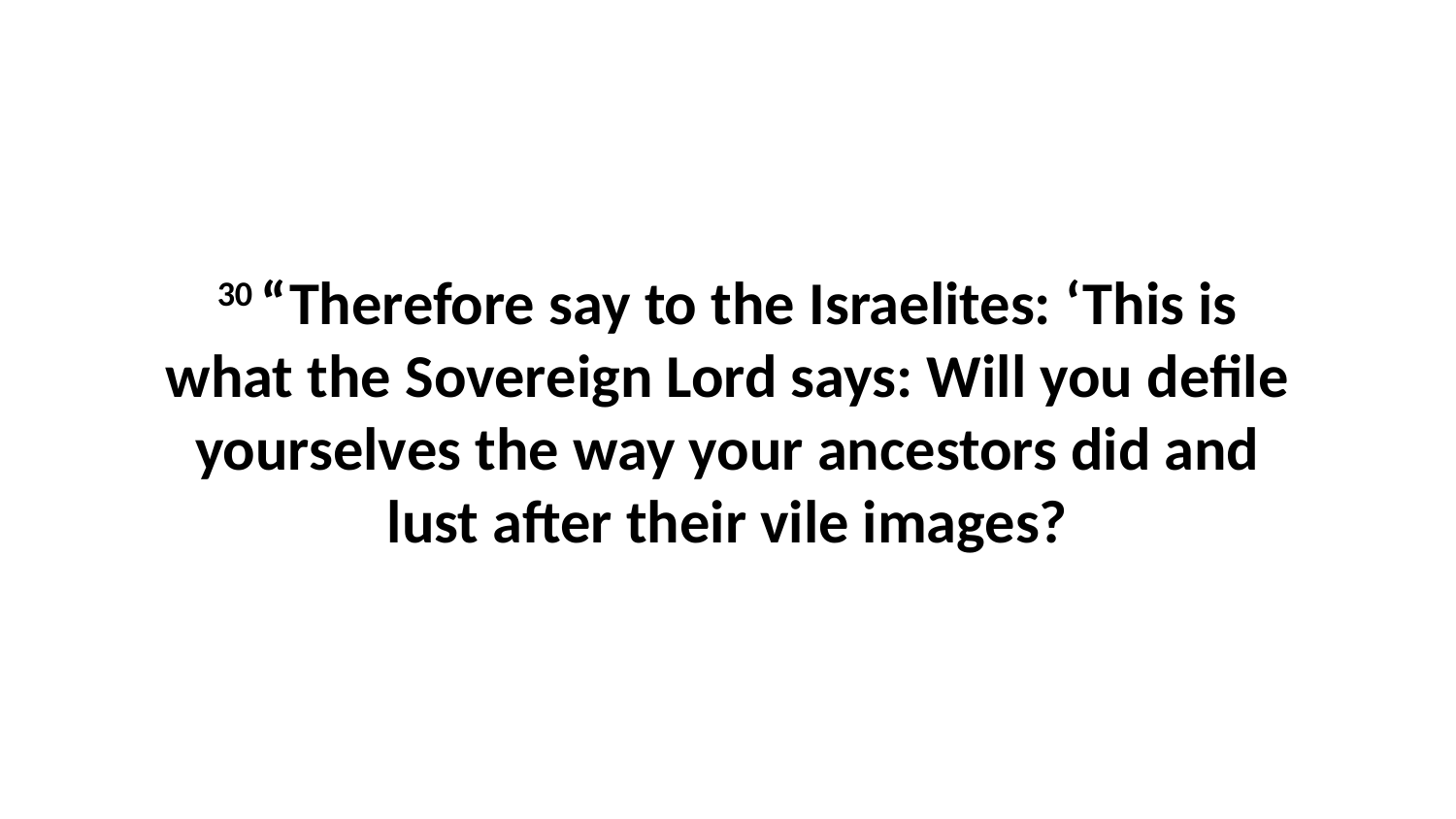

30 “Therefore say to the Israelites: ‘This is what the Sovereign Lord says: Will you defile yourselves the way your ancestors did and lust after their vile images?